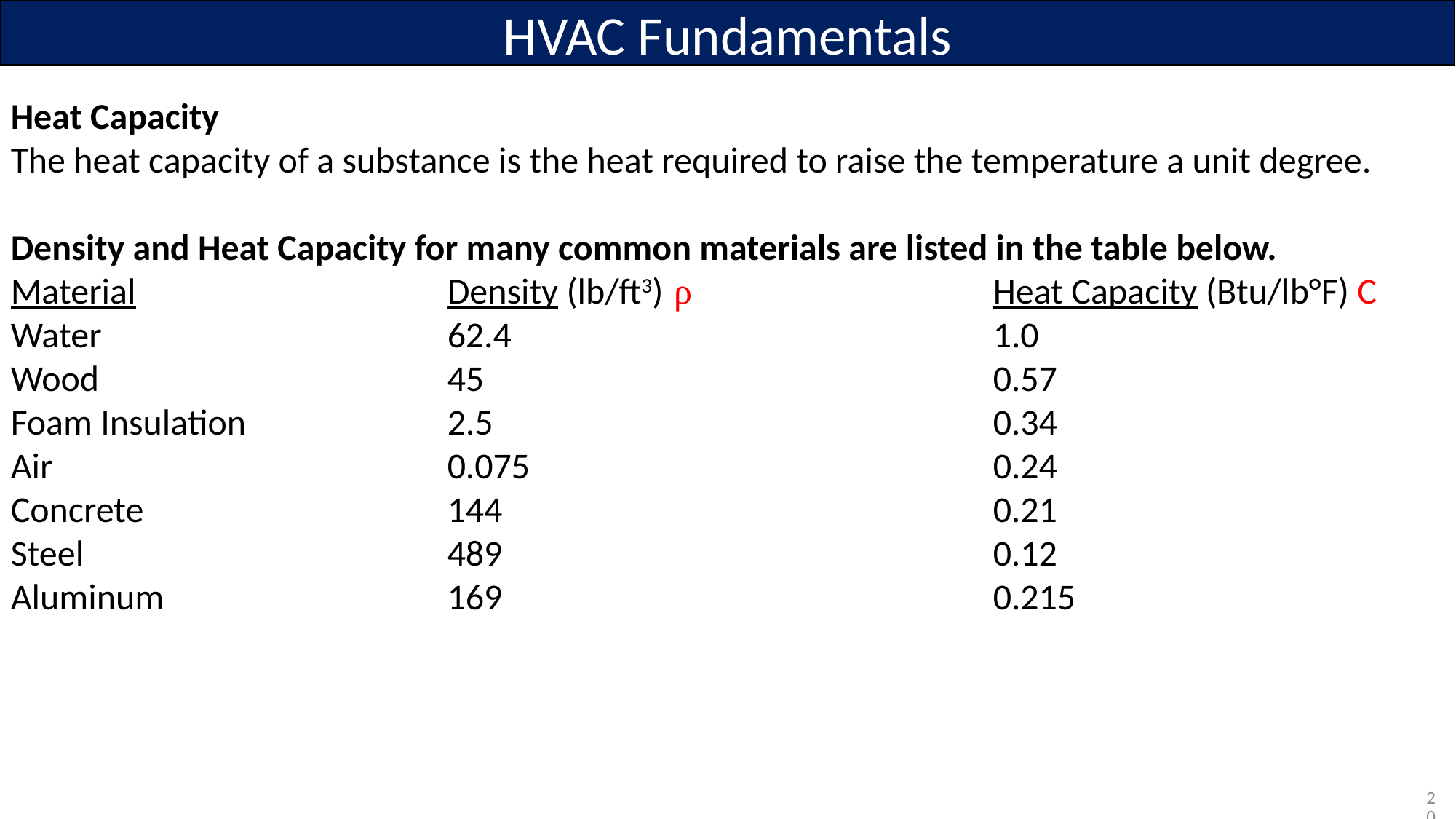

HVAC Fundamentals
Heat Capacity
The heat capacity of a substance is the heat required to raise the temperature a unit degree.

Density and Heat Capacity for many common materials are listed in the table below.
Material			Density (lb/ft3)	 ρ			Heat Capacity (Btu/lb°F) C
Water				62.4					1.0
Wood				45					0.57
Foam Insulation		2.5					0.34
Air				0.075					0.24
Concrete			144					0.21
Steel				489					0.12
Aluminum			169					0.215

20